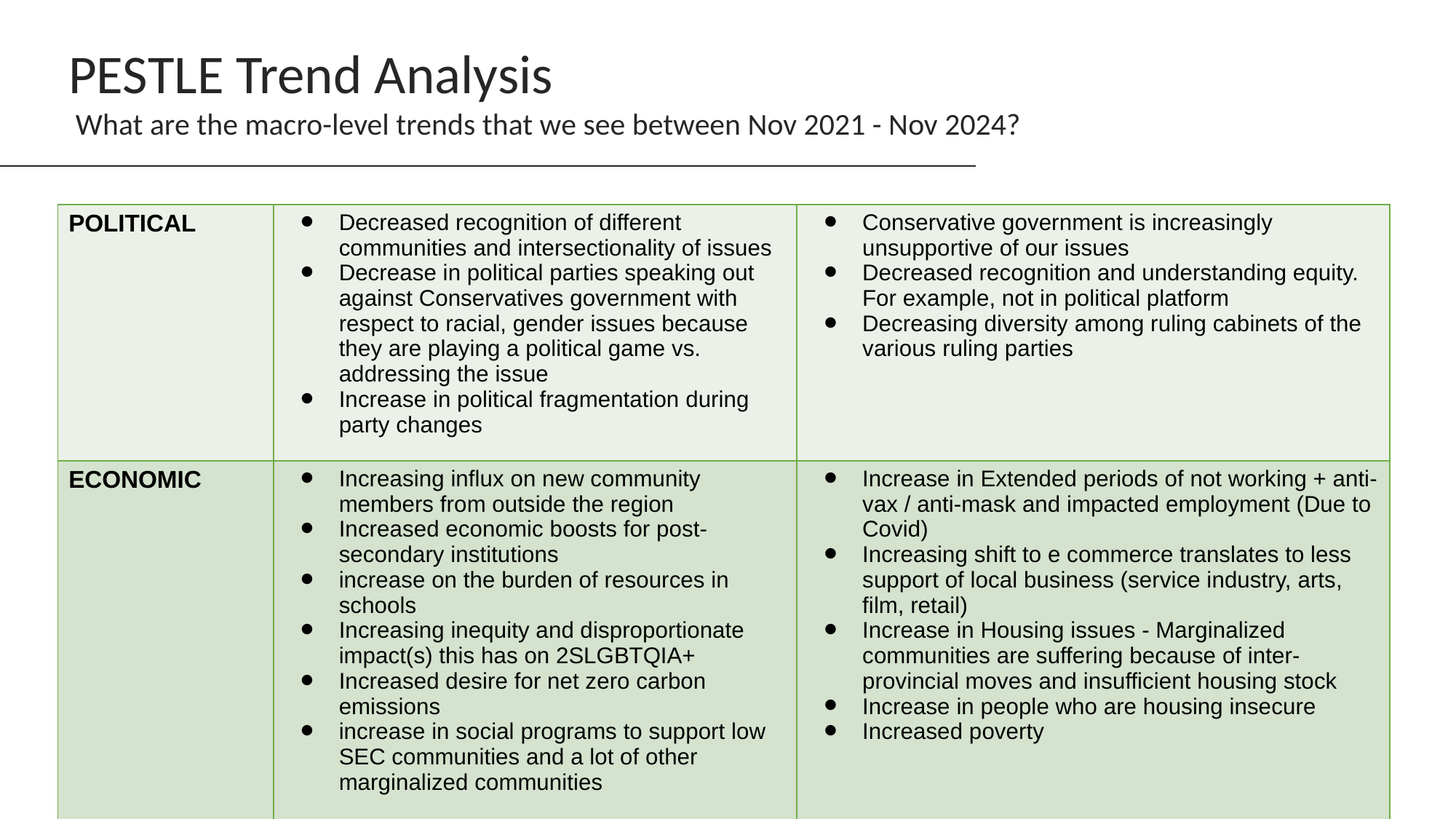

PESTLE Trend Analysis
 What are the macro-level trends that we see between Nov 2021 - Nov 2024?

| POLITICAL | Decreased recognition of different communities and intersectionality of issues Decrease in political parties speaking out against Conservatives government with respect to racial, gender issues because they are playing a political game vs. addressing the issue Increase in political fragmentation during party changes | Conservative government is increasingly unsupportive of our issues Decreased recognition and understanding equity. For example, not in political platform Decreasing diversity among ruling cabinets of the various ruling parties |
| --- | --- | --- |
| ECONOMIC | Increasing influx on new community members from outside the region Increased economic boosts for post-secondary institutions increase on the burden of resources in schools Increasing inequity and disproportionate impact(s) this has on 2SLGBTQIA+ Increased desire for net zero carbon emissions increase in social programs to support low SEC communities and a lot of other marginalized communities | Increase in Extended periods of not working + anti-vax / anti-mask and impacted employment (Due to Covid) Increasing shift to e commerce translates to less support of local business (service industry, arts, film, retail) Increase in Housing issues - Marginalized communities are suffering because of inter-provincial moves and insufficient housing stock Increase in people who are housing insecure Increased poverty |